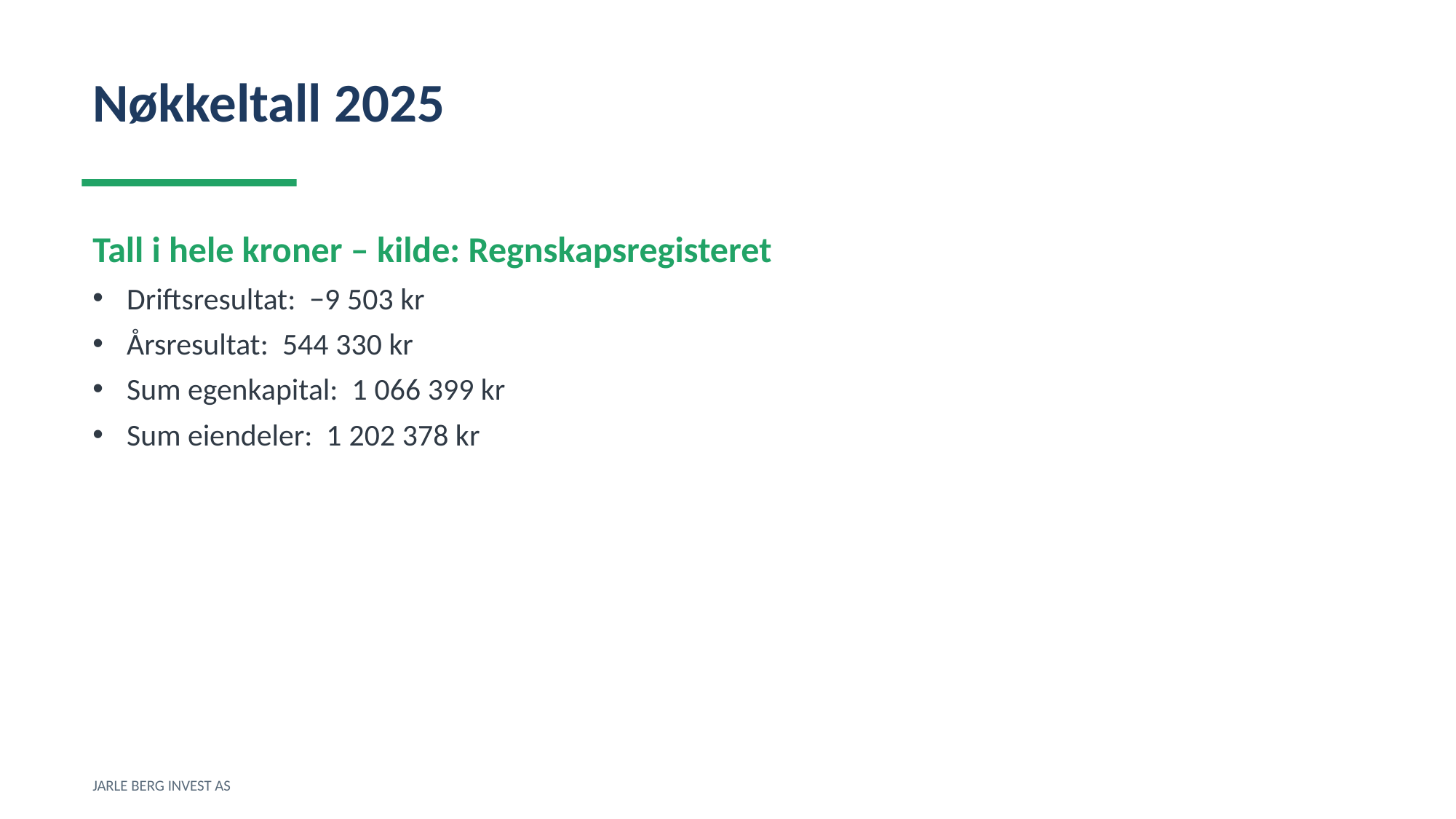

Nøkkeltall 2025

Tall i hele kroner – kilde: Regnskapsregisteret
Driftsresultat:  −9 503 kr
Årsresultat:  544 330 kr
Sum egenkapital:  1 066 399 kr
Sum eiendeler:  1 202 378 kr
JARLE BERG INVEST AS